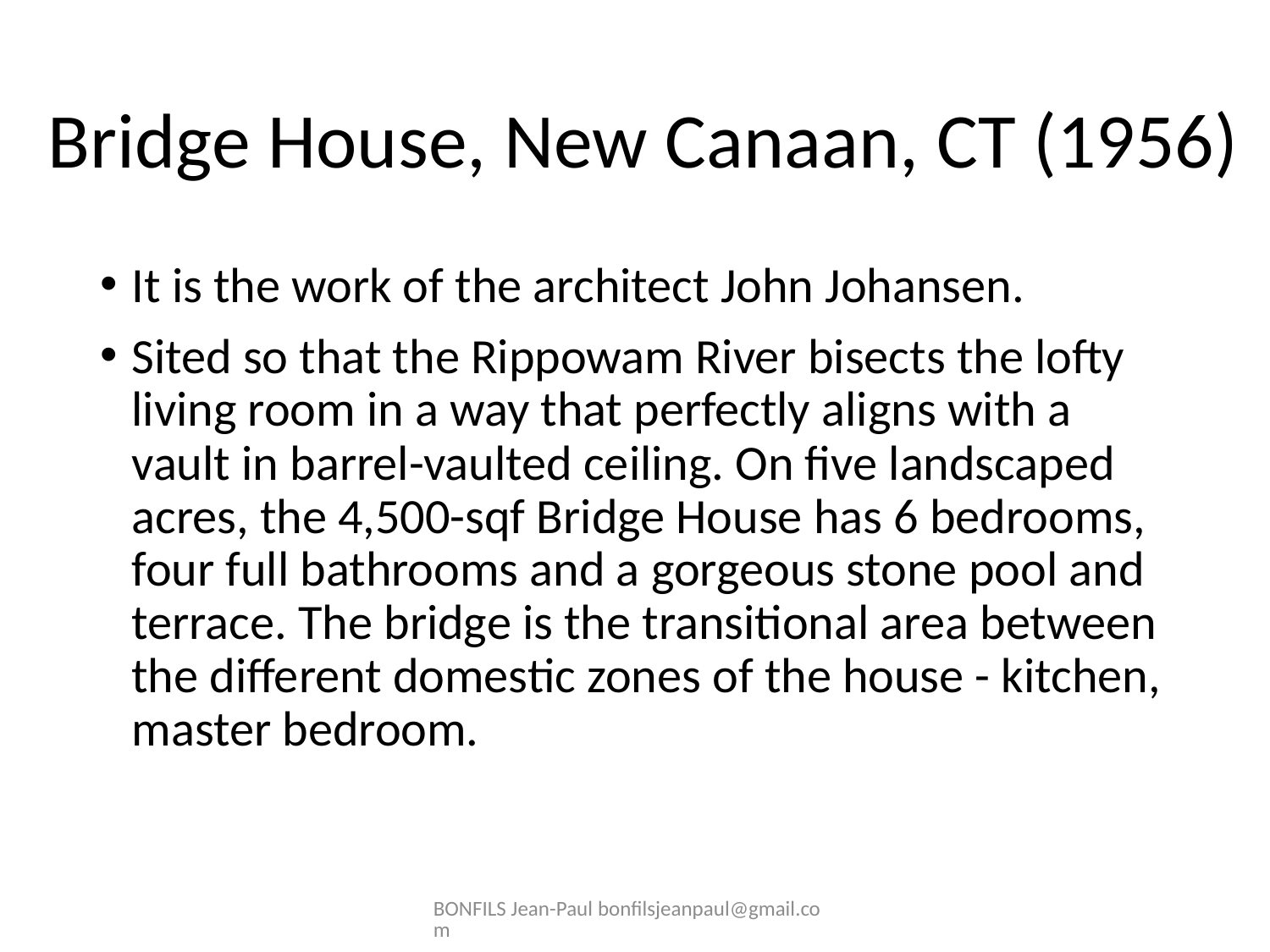

# Bridge House, New Canaan, CT (1956)
It is the work of the architect John Johansen.
Sited so that the Rippowam River bisects the lofty living room in a way that perfectly aligns with a vault in barrel-vaulted ceiling. On five landscaped acres, the 4,500-sqf Bridge House has 6 bedrooms, four full bathrooms and a gorgeous stone pool and terrace. The bridge is the transitional area between the different domestic zones of the house - kitchen, master bedroom.
BONFILS Jean-Paul bonfilsjeanpaul@gmail.com